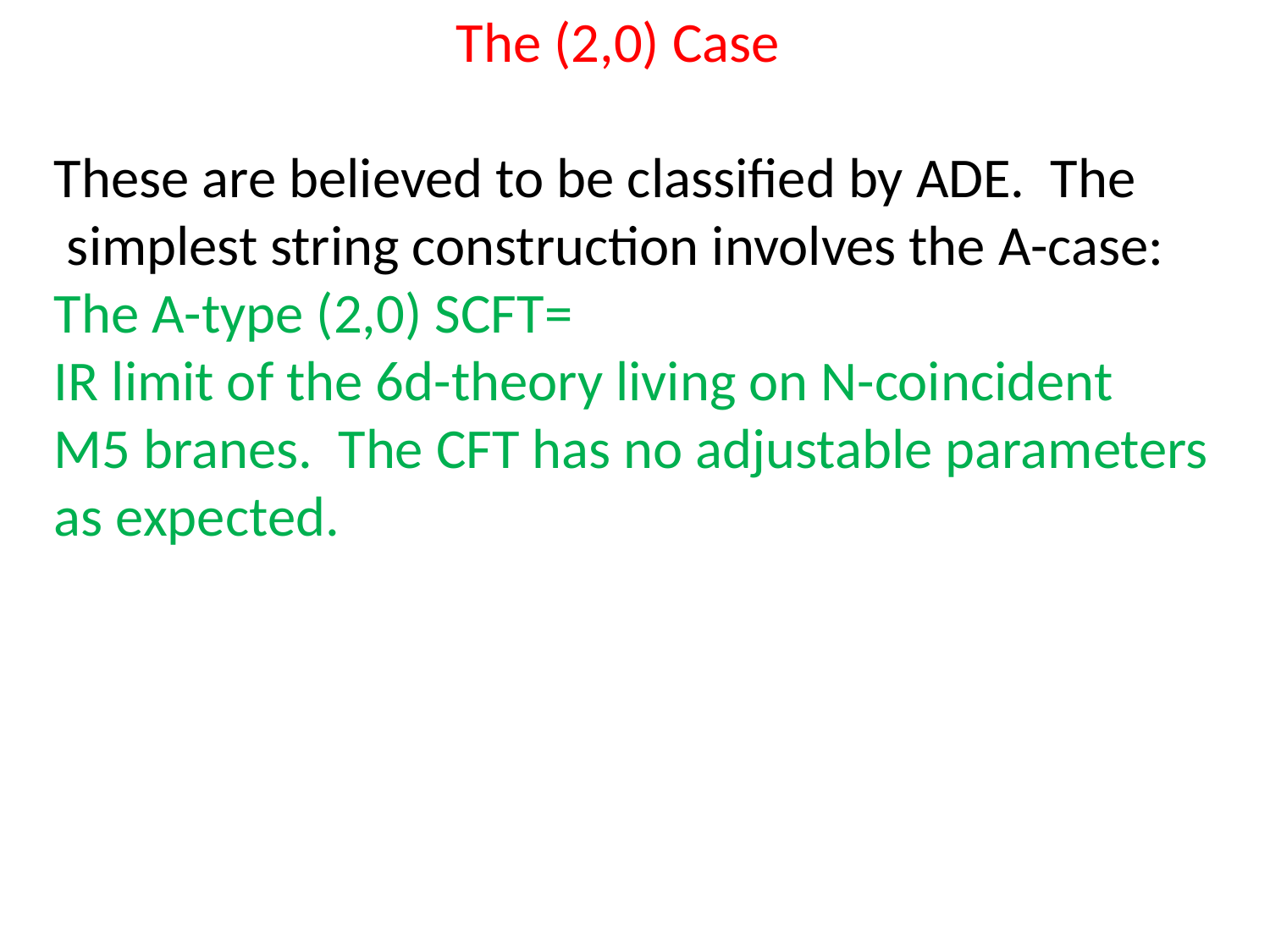

The (2,0) Case

These are believed to be classified by ADE.  The
 simplest string construction involves the A-case:
The A-type (2,0) SCFT=
IR limit of the 6d-theory living on N-coincident
M5 branes.  The CFT has no adjustable parameters
as expected.